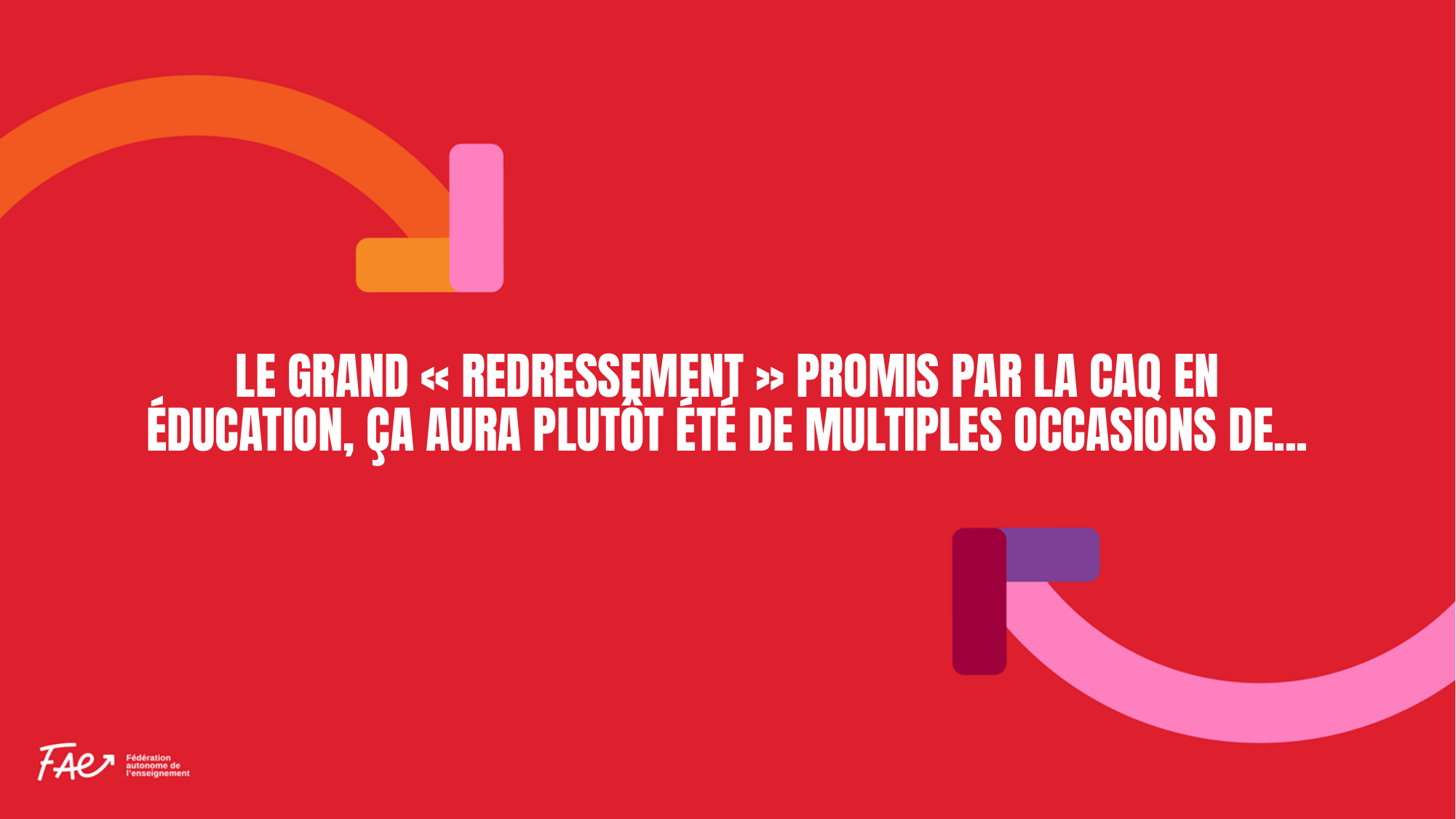

# Le grand « redressement » promis par la CAQ en éducation, ça aura plutôt été de multiples occasions de...